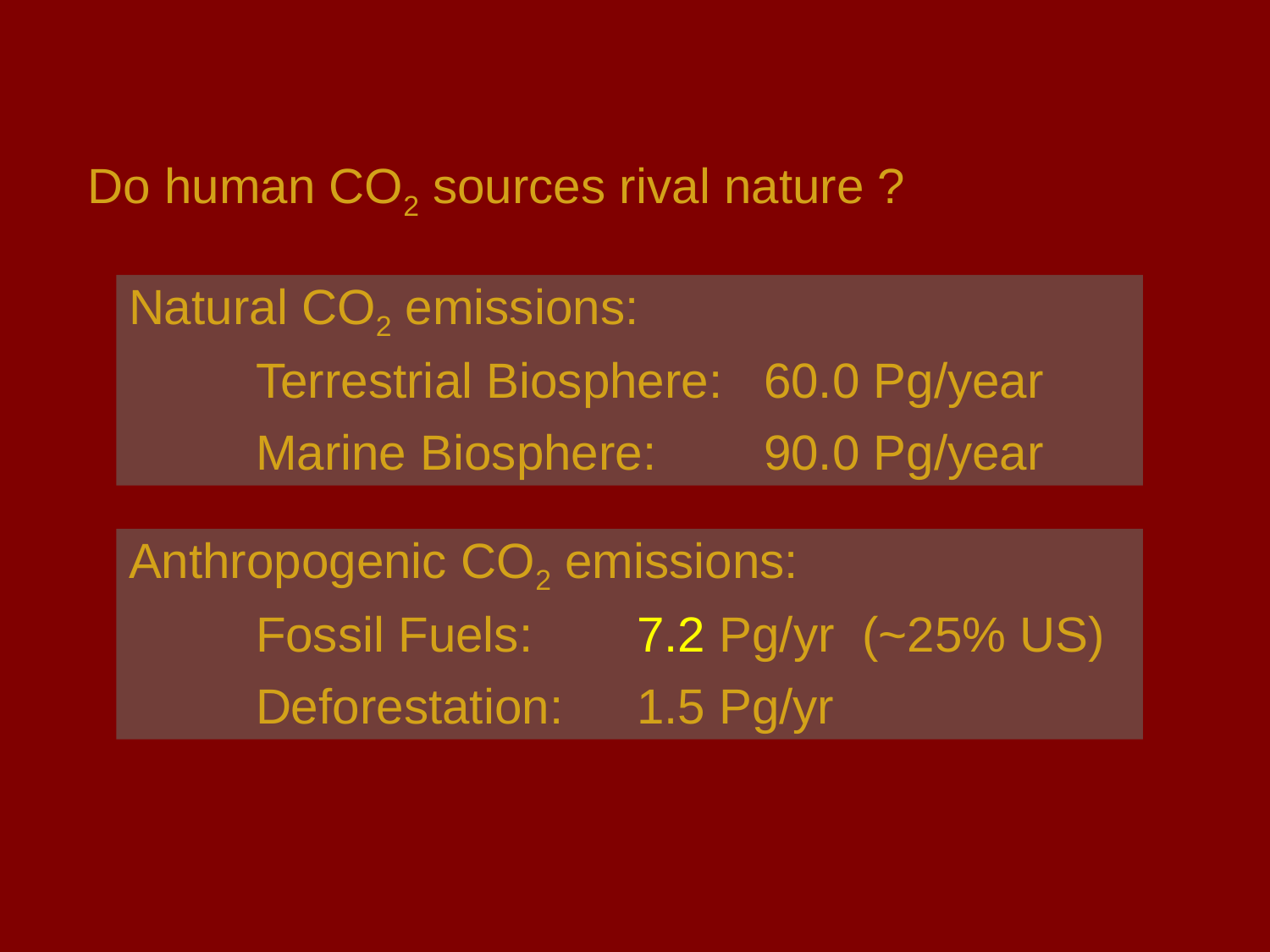

Do human CO2 sources rival nature ?
Natural CO2 emissions:
	Terrestrial Biosphere: 	60.0 Pg/year
	Marine Biosphere: 	90.0 Pg/year
Anthropogenic CO2 emissions:
	Fossil Fuels: 	7.2 Pg/yr  (~25% US)
	Deforestation:	1.5 Pg/yr